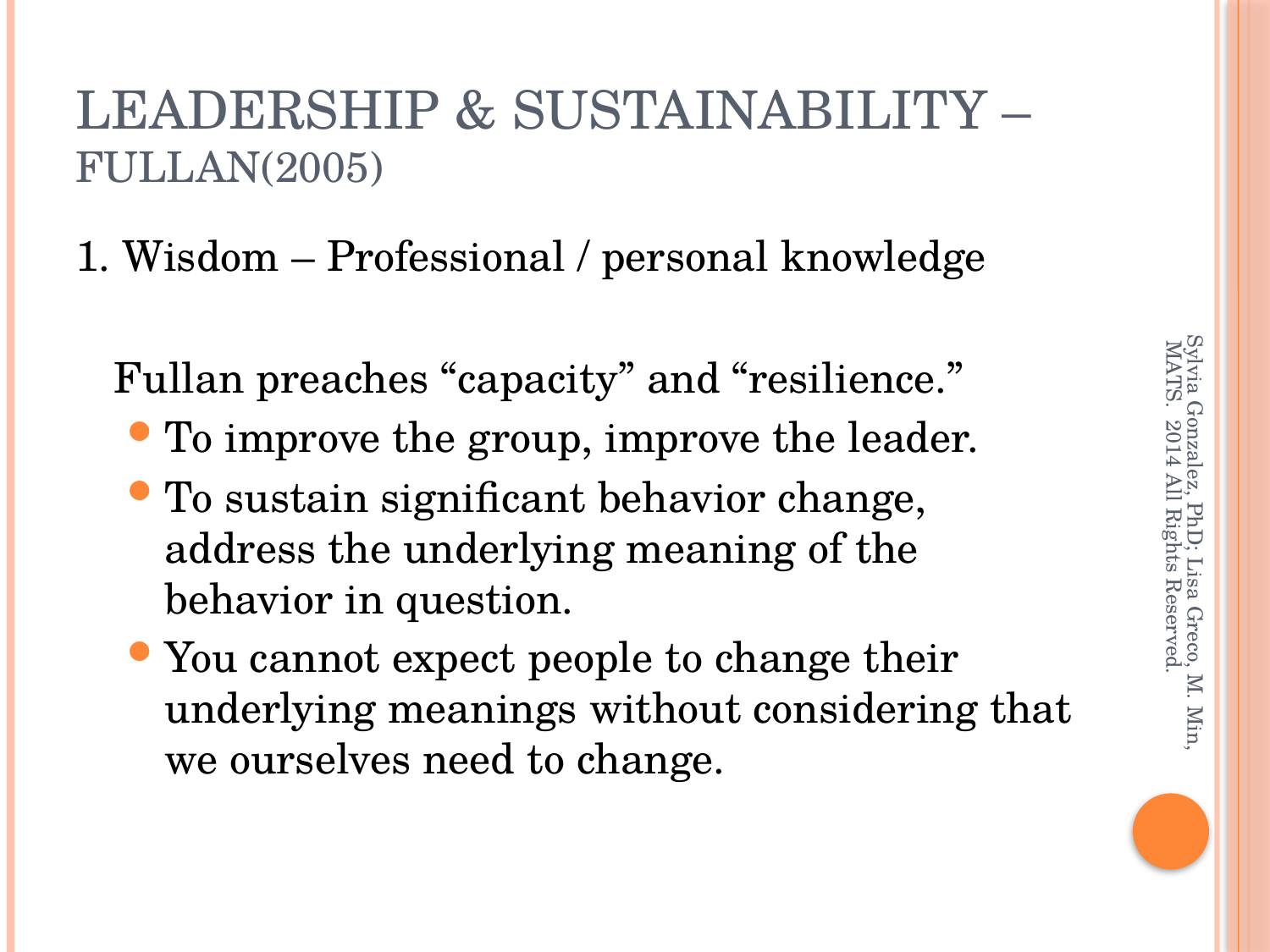

# Leadership & Sustainability – Fullan(2005)
1. Wisdom – Professional / personal knowledge

	Fullan preaches “capacity” and “resilience.”
To improve the group, improve the leader.
To sustain significant behavior change, address the underlying meaning of the behavior in question.
You cannot expect people to change their underlying meanings without considering that we ourselves need to change.

Sylvia Gonzalez, PhD; Lisa Greco, M. Min, MATS.  2014 All Rights Reserved.